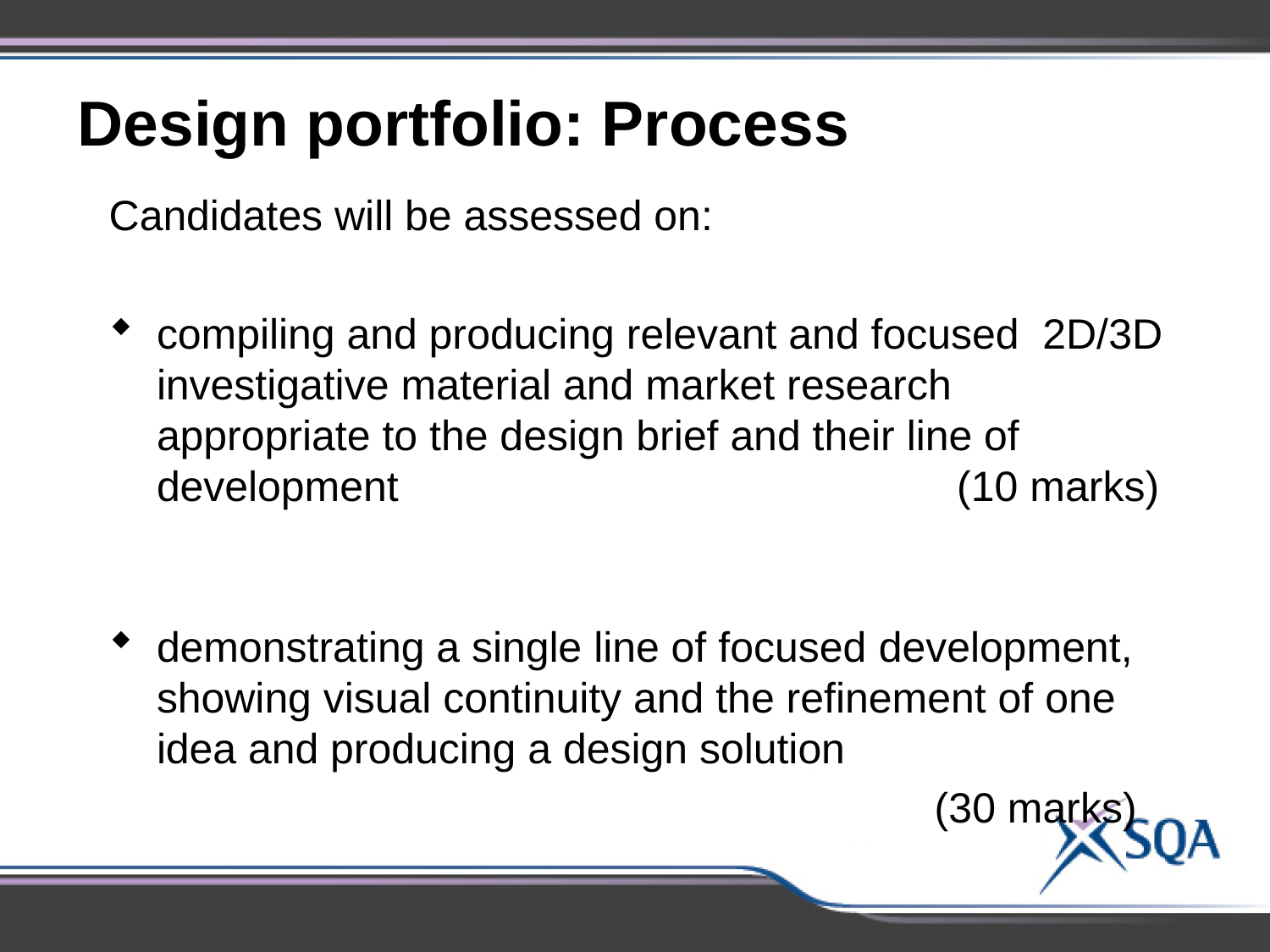

Design portfolio: Process
Candidates will be assessed on:

compiling and producing relevant and focused  2D/3D investigative material and market research appropriate to the design brief and their line of development 			              (10 marks)
demonstrating a single line of focused development, showing visual continuity and the refinement of one idea and producing a design solution
						(30 marks)